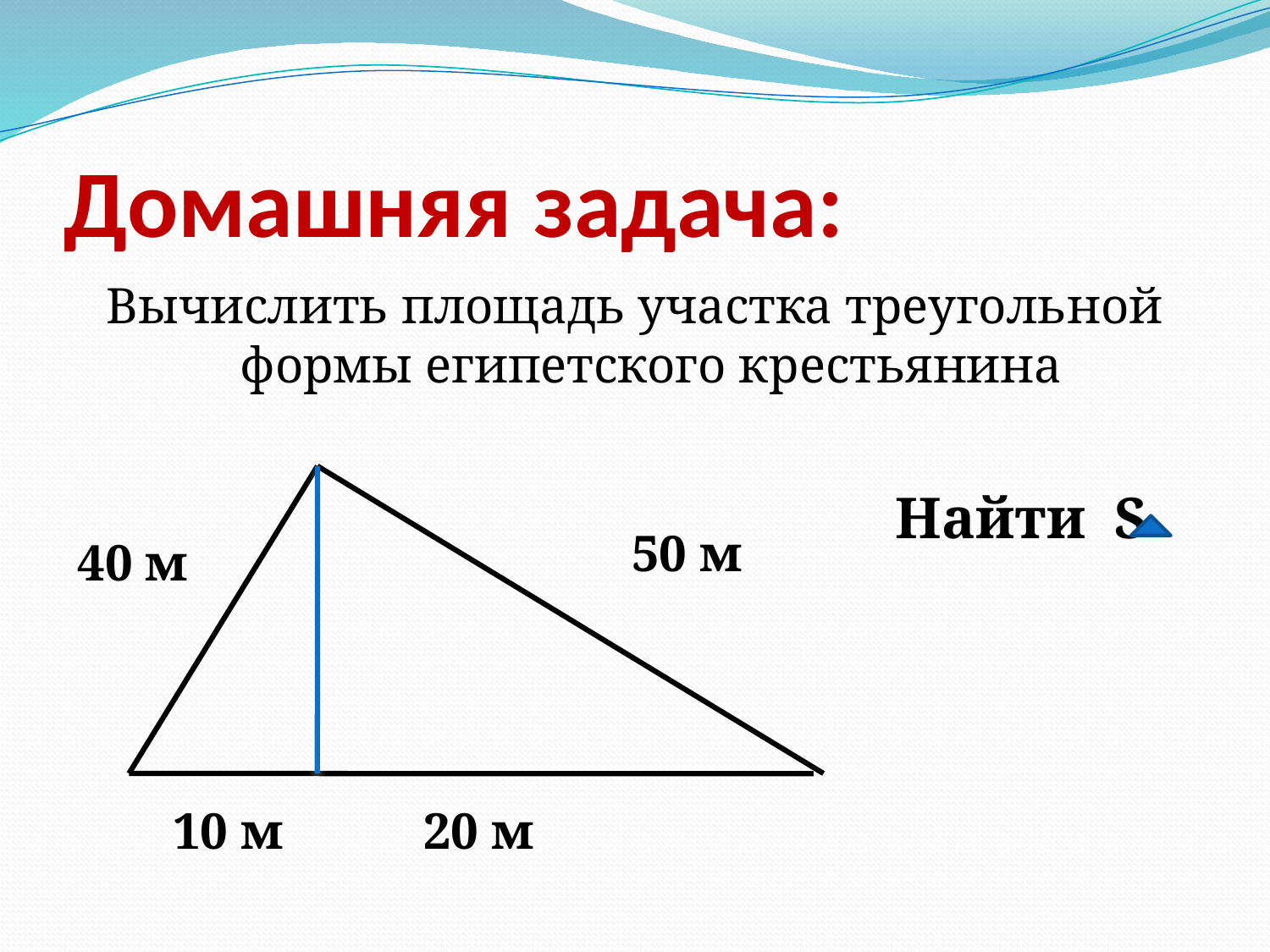

# Домашняя задача:
Вычислить площадь участка треугольной формы египетского крестьянина
Найти  S
50 м

40 м
10 м
20 м